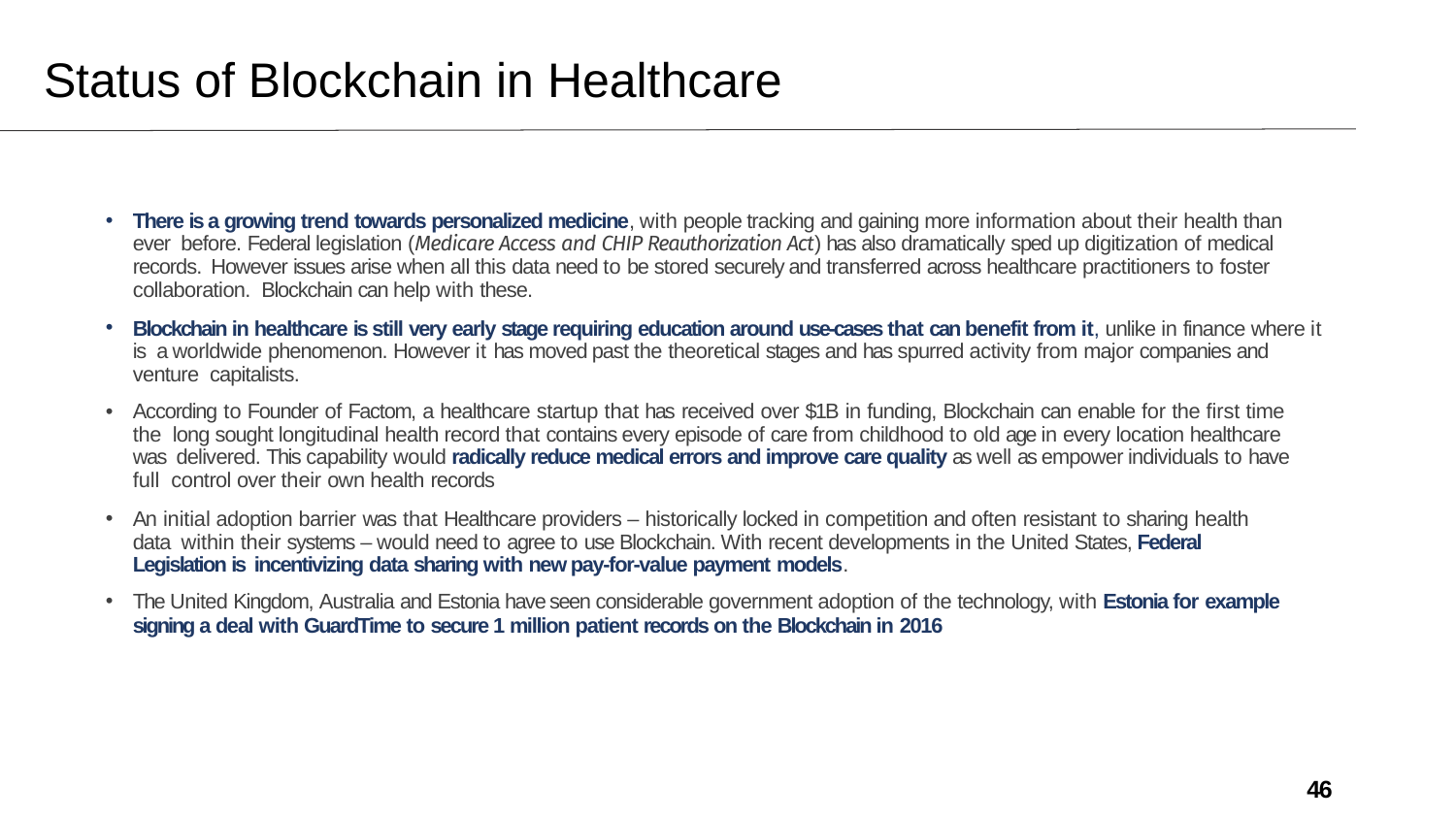

# Status of Blockchain in Healthcare

There is a growing trend towards personalized medicine, with people tracking and gaining more information about their health than ever  before. Federal legislation (Medicare Access and CHIP Reauthorization Act) has also dramatically sped up digitization of medical records.  However issues arise when all this data need to be stored securely and transferred across healthcare practitioners to foster collaboration.  Blockchain can help with these.
Blockchain in healthcare is still very early stage requiring education around use-cases that can benefit from it, unlike in finance where it is  a worldwide phenomenon. However it has moved past the theoretical stages and has spurred activity from major companies and venture  capitalists.
According to Founder of Factom, a healthcare startup that has received over $1B in funding, Blockchain can enable for the first time the  long sought longitudinal health record that contains every episode of care from childhood to old age in every location healthcare was  delivered. This capability would radically reduce medical errors and improve care quality as well as empower individuals to have full  control over their own health records
An initial adoption barrier was that Healthcare providers – historically locked in competition and often resistant to sharing health data  within their systems – would need to agree to use Blockchain. With recent developments in the United States, Federal Legislation is  incentivizing data sharing with new pay-for-value payment models.
The United Kingdom, Australia and Estonia have seen considerable government adoption of the technology, with Estonia for example
signing a deal with GuardTime to secure 1 million patient records on the Blockchain in 2016
46